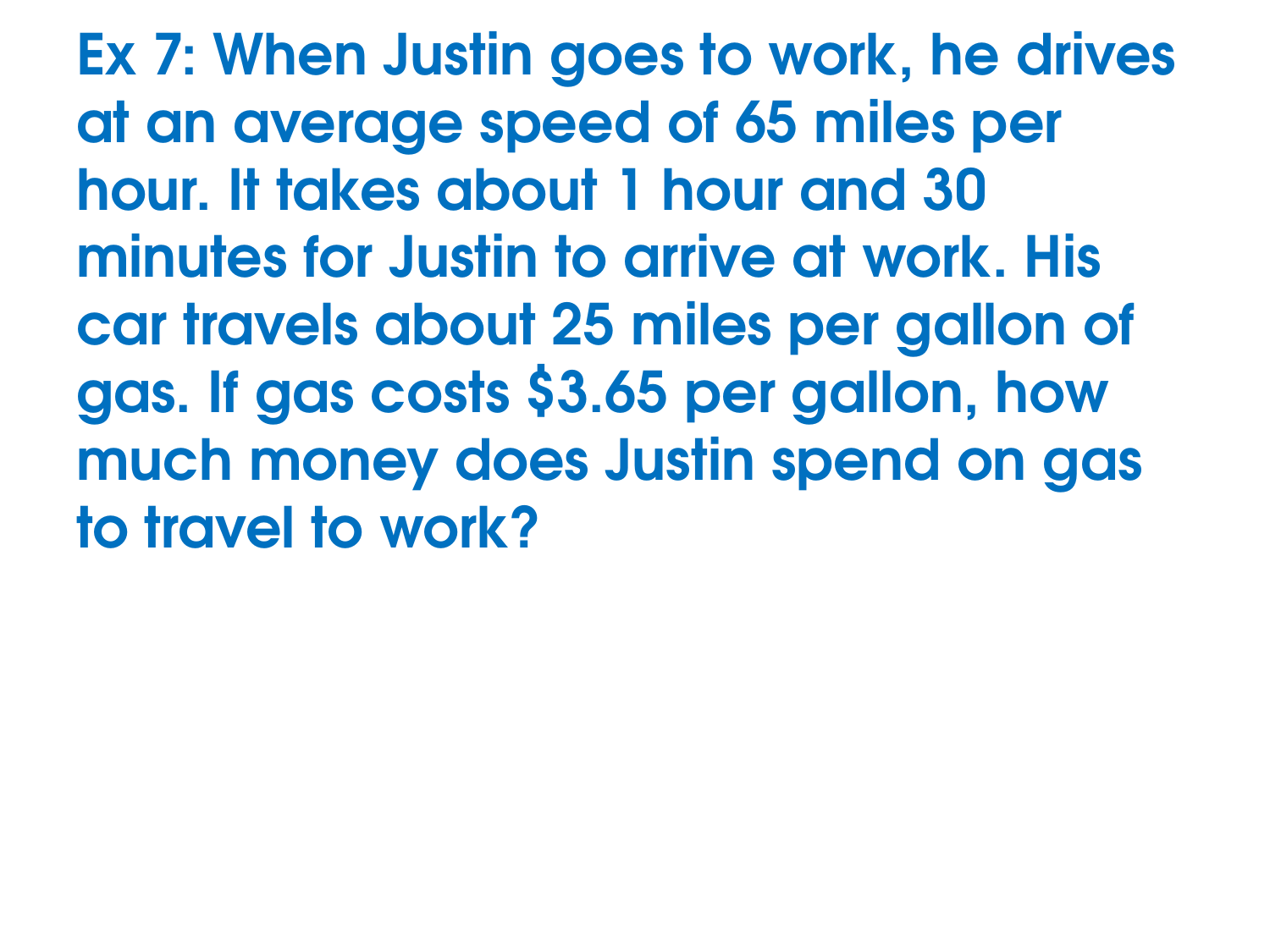

# Ex 7: When Justin goes to work, he drives at an average speed of 65 miles per hour. It takes about 1 hour and 30 minutes for Justin to arrive at work. His car travels about 25 miles per gallon of gas. If gas costs $3.65 per gallon, how much money does Justin spend on gas to travel to work?